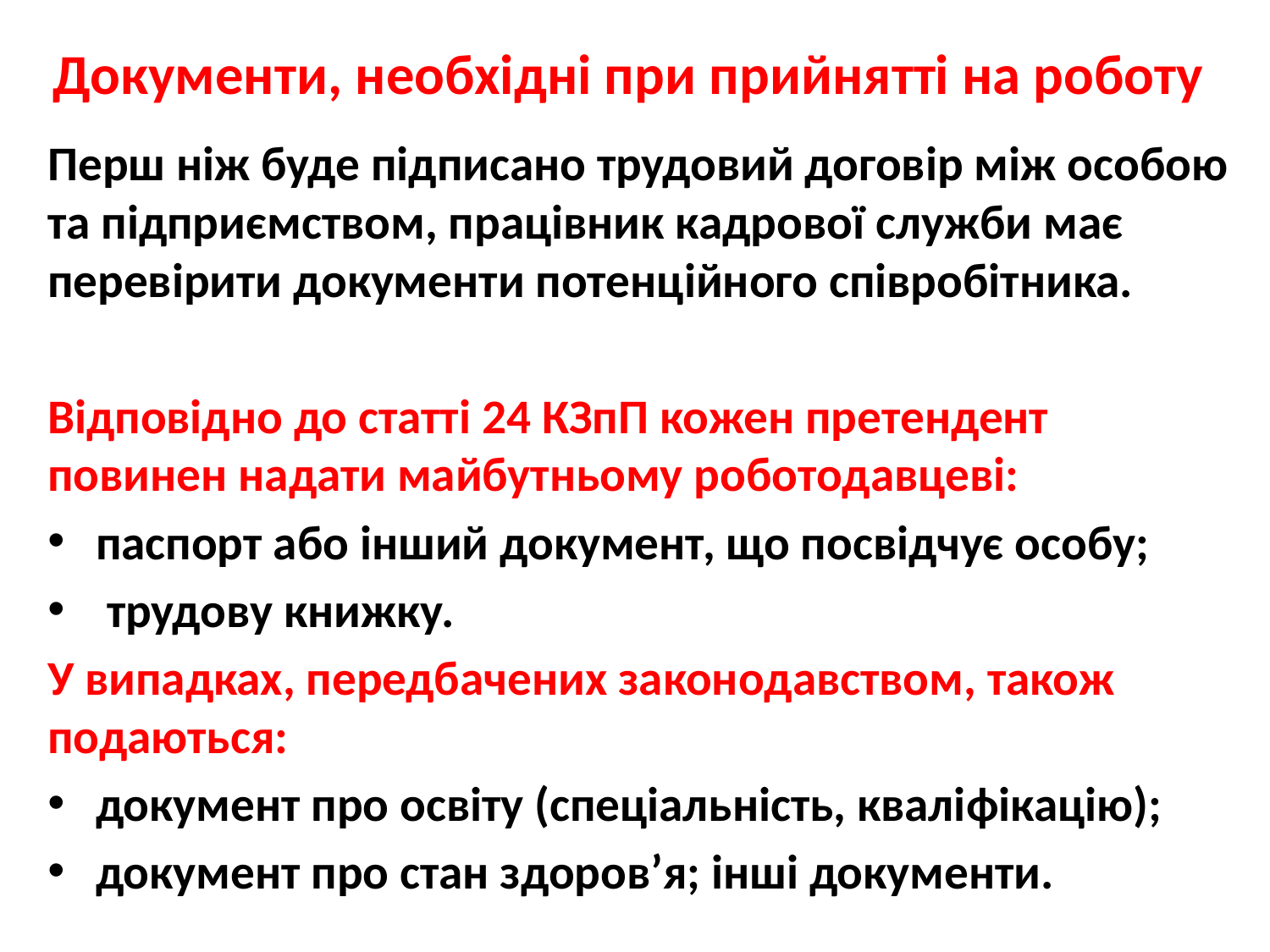

# Документи, необхідні при прийнятті на роботу
Перш ніж буде підписано трудовий договір між особою та підприємством, працівник кадрової служби має перевірити документи потенційного співробітника.

Відповідно до статті 24 КЗпП кожен претендент повинен надати майбутньому роботодавцеві:
паспорт або інший документ, що посвідчує особу;
 трудову книжку.
У випадках, передбачених законодавством, також подаються:
документ про освіту (спеціальність, кваліфікацію);
документ про стан здоров’я; інші документи.